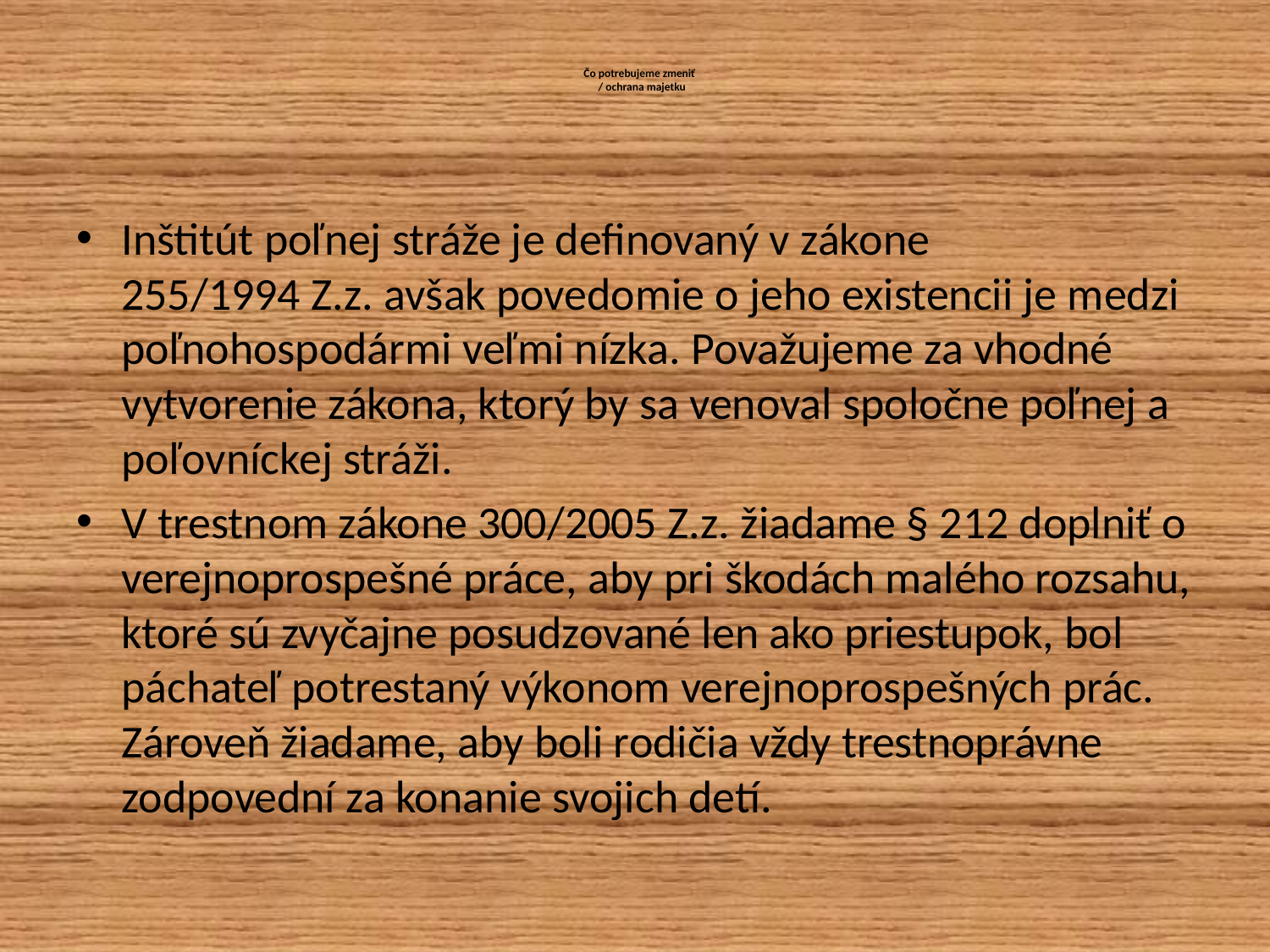

# Čo potrebujeme zmeniť / ochrana majetku

Inštitút poľnej stráže je definovaný v zákone 255/1994 Z.z. avšak povedomie o jeho existencii je medzi poľnohospodármi veľmi nízka. Považujeme za vhodné vytvorenie zákona, ktorý by sa venoval spoločne poľnej a poľovníckej stráži.
V trestnom zákone 300/2005 Z.z. žiadame § 212 doplniť o verejnoprospešné práce, aby pri škodách malého rozsahu, ktoré sú zvyčajne posudzované len ako priestupok, bol páchateľ potrestaný výkonom verejnoprospešných prác. Zároveň žiadame, aby boli rodičia vždy trestnoprávne zodpovední za konanie svojich detí.